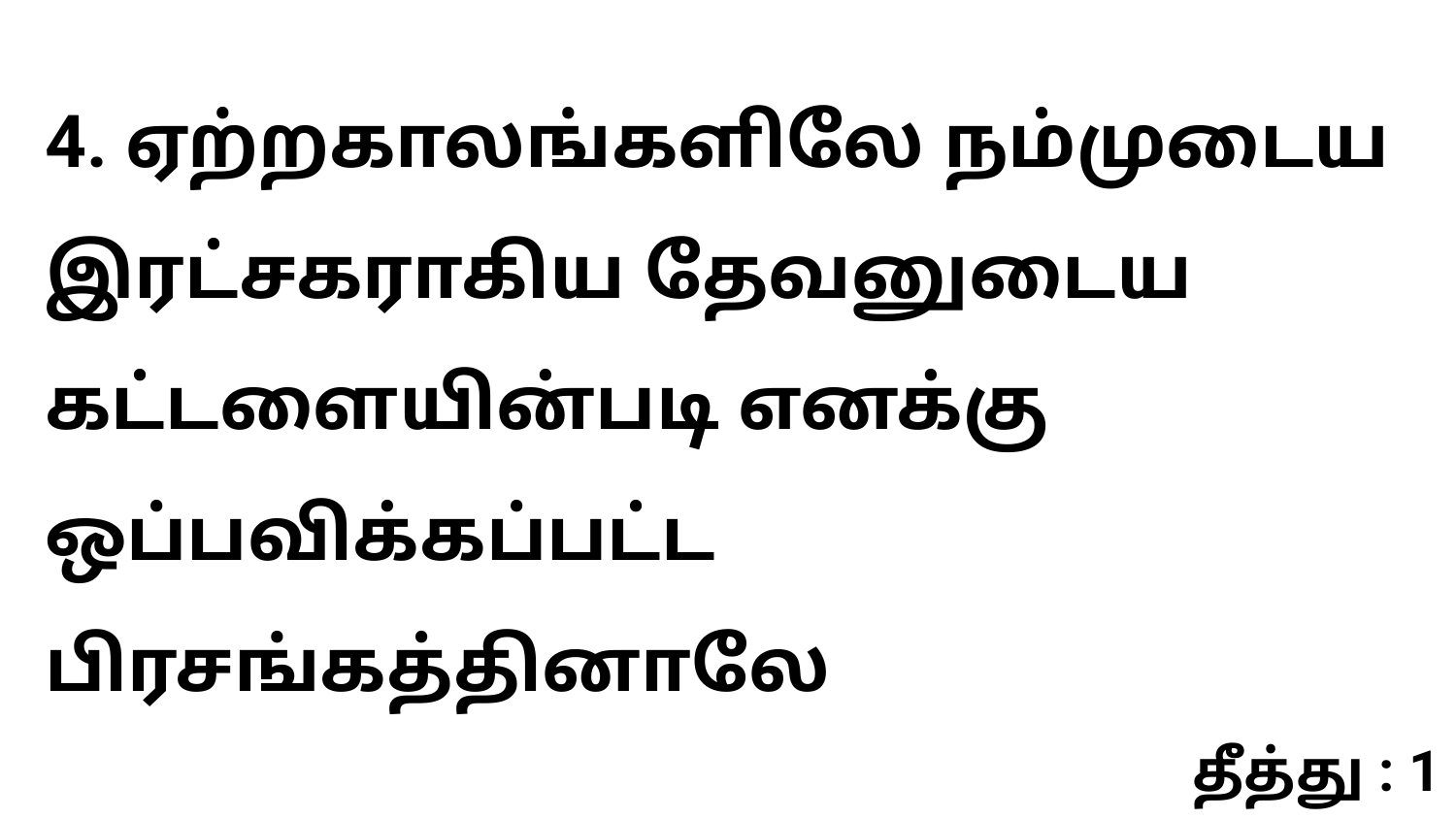

4. ஏற்றகாலங்களிலே நம்முடைய இரட்சகராகிய தேவனுடைய கட்டளையின்படி எனக்கு ஒப்பவிக்கப்பட்ட பிரசங்கத்தினாலே
தீத்து : 1